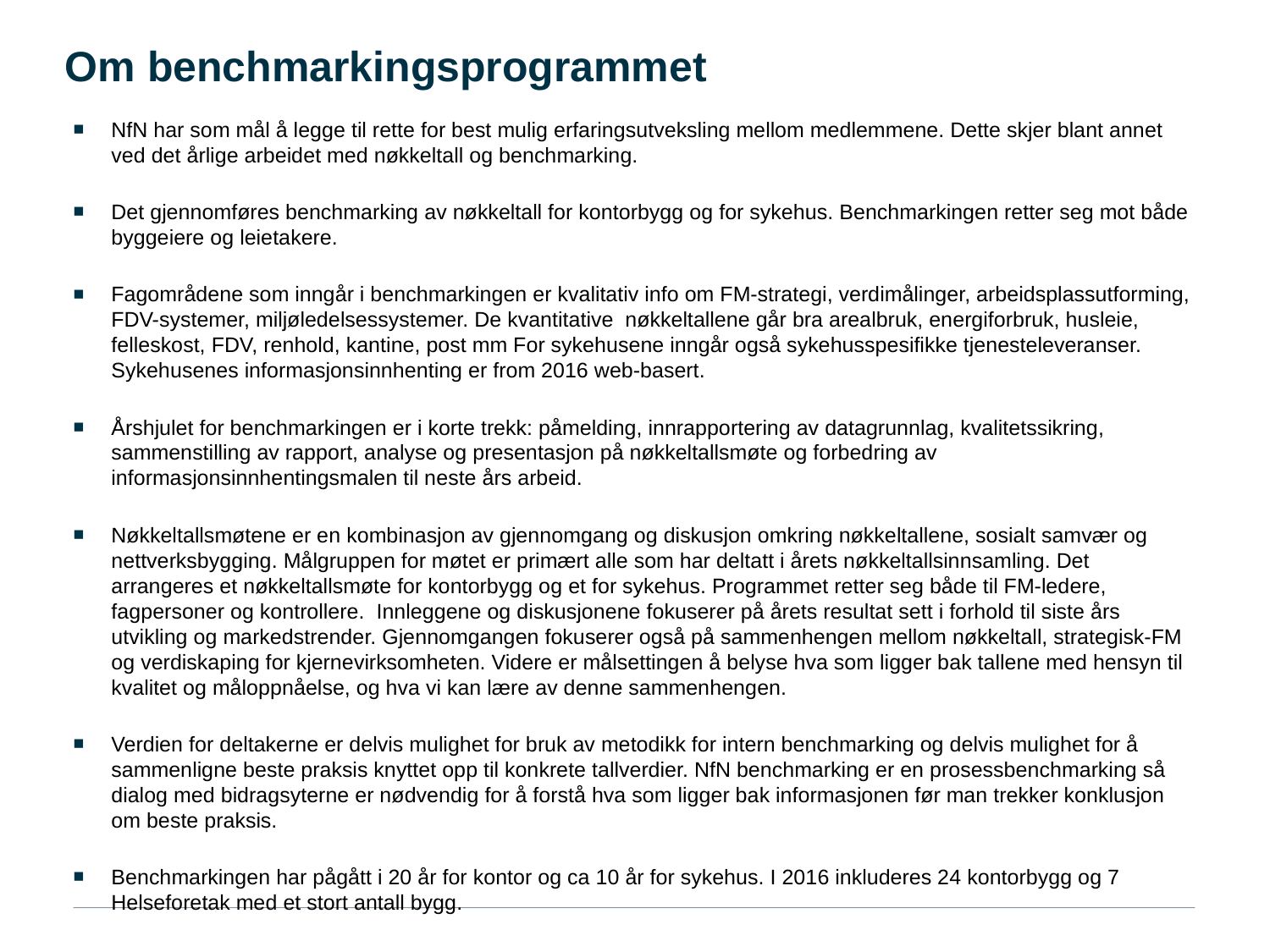

# Om benchmarkingsprogrammet
NfN har som mål å legge til rette for best mulig erfaringsutveksling mellom medlemmene. Dette skjer blant annet ved det årlige arbeidet med nøkkeltall og benchmarking.
Det gjennomføres benchmarking av nøkkeltall for kontorbygg og for sykehus. Benchmarkingen retter seg mot både byggeiere og leietakere.
Fagområdene som inngår i benchmarkingen er kvalitativ info om FM-strategi, verdimålinger, arbeidsplassutforming, FDV-systemer, miljøledelsessystemer. De kvantitative  nøkkeltallene går bra arealbruk, energiforbruk, husleie, felleskost, FDV, renhold, kantine, post mm For sykehusene inngår også sykehusspesifikke tjenesteleveranser. Sykehusenes informasjonsinnhenting er from 2016 web-basert.
Årshjulet for benchmarkingen er i korte trekk: påmelding, innrapportering av datagrunnlag, kvalitetssikring, sammenstilling av rapport, analyse og presentasjon på nøkkeltallsmøte og forbedring av informasjonsinnhentingsmalen til neste års arbeid.
Nøkkeltallsmøtene er en kombinasjon av gjennomgang og diskusjon omkring nøkkeltallene, sosialt samvær og nettverksbygging. Målgruppen for møtet er primært alle som har deltatt i årets nøkkeltallsinnsamling. Det arrangeres et nøkkeltallsmøte for kontorbygg og et for sykehus. Programmet retter seg både til FM-ledere, fagpersoner og kontrollere.  Innleggene og diskusjonene fokuserer på årets resultat sett i forhold til siste års utvikling og markedstrender. Gjennomgangen fokuserer også på sammenhengen mellom nøkkeltall, strategisk-FM og verdiskaping for kjernevirksomheten. Videre er målsettingen å belyse hva som ligger bak tallene med hensyn til kvalitet og måloppnåelse, og hva vi kan lære av denne sammenhengen.
Verdien for deltakerne er delvis mulighet for bruk av metodikk for intern benchmarking og delvis mulighet for å sammenligne beste praksis knyttet opp til konkrete tallverdier. NfN benchmarking er en prosessbenchmarking så dialog med bidragsyterne er nødvendig for å forstå hva som ligger bak informasjonen før man trekker konklusjon om beste praksis.
Benchmarkingen har pågått i 20 år for kontor og ca 10 år for sykehus. I 2016 inkluderes 24 kontorbygg og 7 Helseforetak med et stort antall bygg.